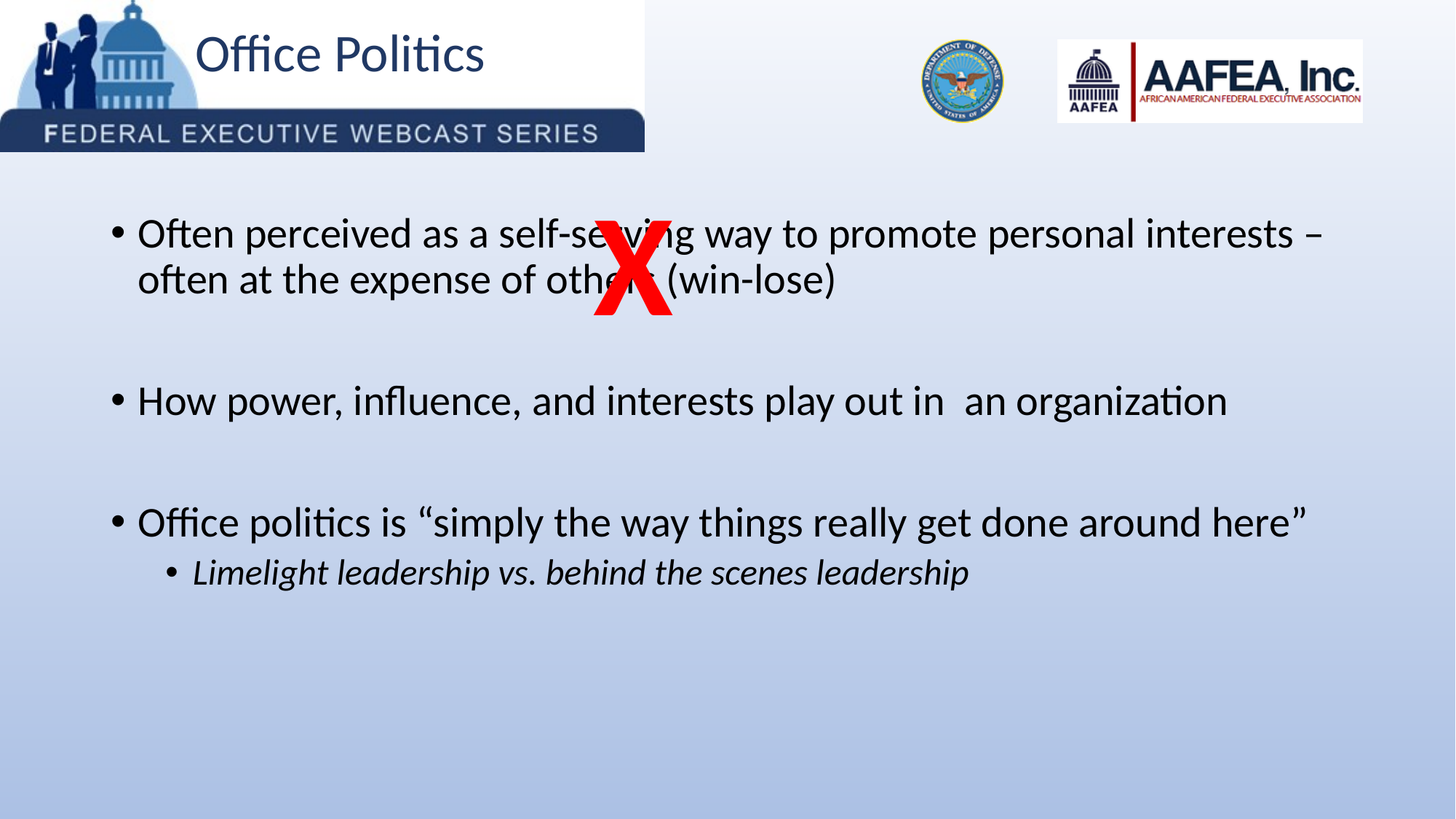

Office Politics
X
Often perceived as a self-serving way to promote personal interests – often at the expense of others (win-lose)

How power, influence, and interests play out in  an organization

Office politics is “simply the way things really get done around here”
Limelight leadership vs. behind the scenes leadership